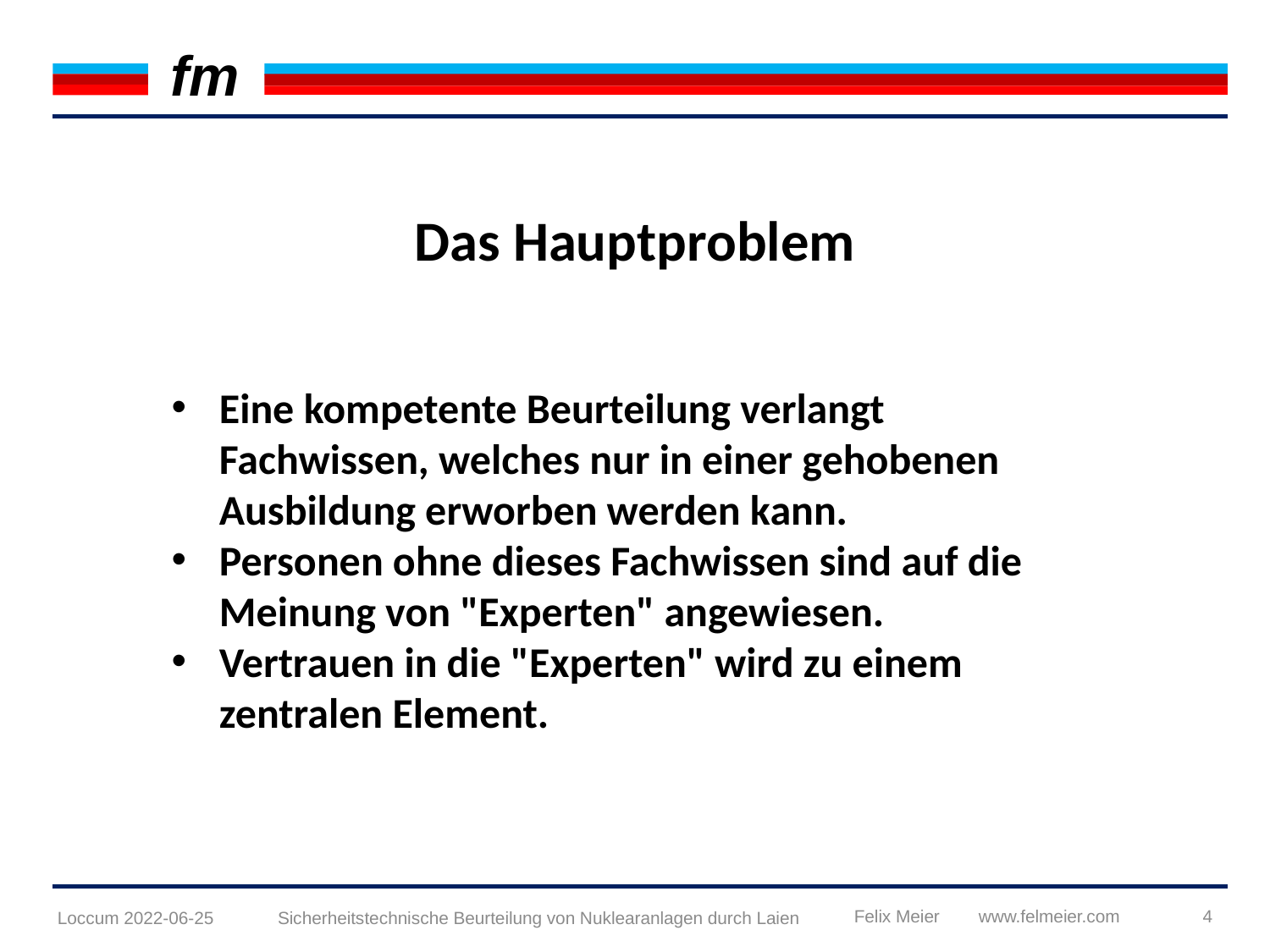

Das Hauptproblem
Eine kompetente Beurteilung verlangt Fachwissen, welches nur in einer gehobenen Ausbildung erworben werden kann.
Personen ohne dieses Fachwissen sind auf die Meinung von "Experten" angewiesen.
Vertrauen in die "Experten" wird zu einem zentralen Element.
4
Loccum 2022-06-25
Sicherheitstechnische Beurteilung von Nuklearanlagen durch Laien